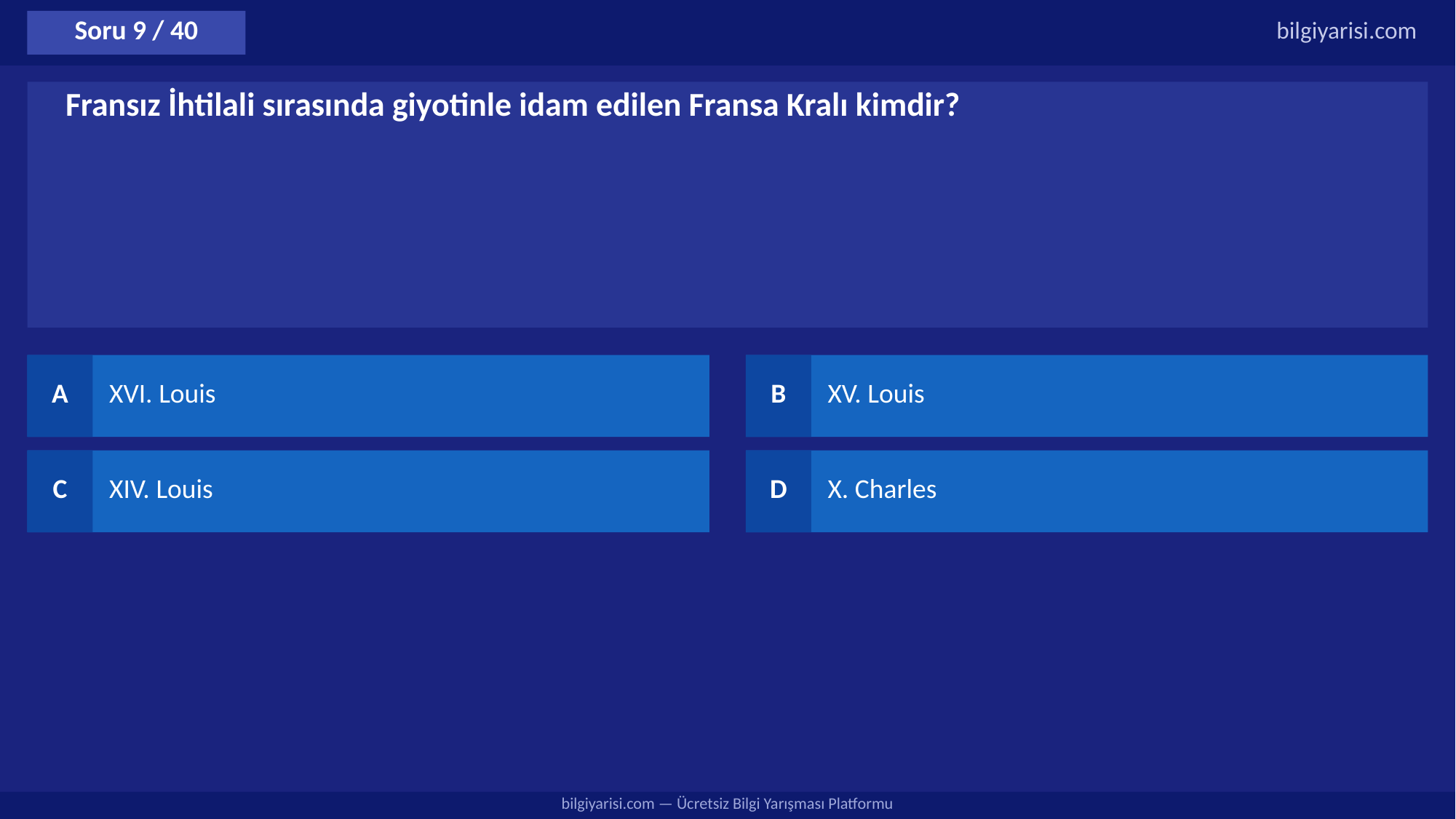

Soru 9 / 40
bilgiyarisi.com

Fransız İhtilali sırasında giyotinle idam edilen Fransa Kralı kimdir?

A
XVI. Louis

B
XV. Louis

C
XIV. Louis

D
X. Charles
bilgiyarisi.com — Ücretsiz Bilgi Yarışması Platformu